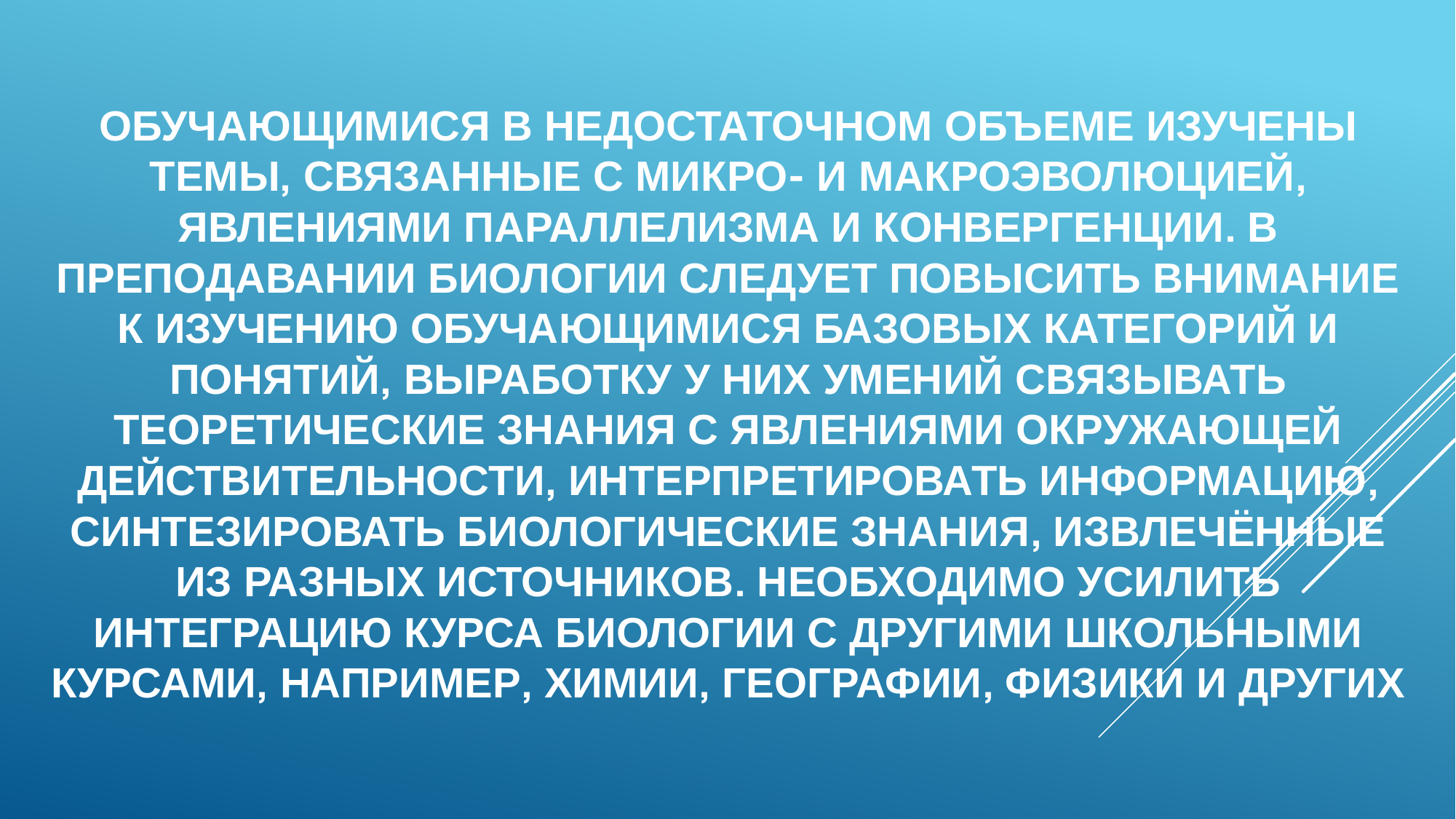

# Обучающимися в недостаточном объеме изучены темы, связанные с микро- и макроэволюцией, явлениями параллелизма и конвергенции. В преподавании биологии следует повысить внимание к изучению обучающимися базовых категорий и понятий, выработку у них умений связывать теоретические знания с явлениями окружающей действительности, интерпретировать информацию, синтезировать биологические знания, извлечённые из разных источников. Необходимо усилить интеграцию курса биологии с другими школьными курсами, например, химии, географии, физики и других